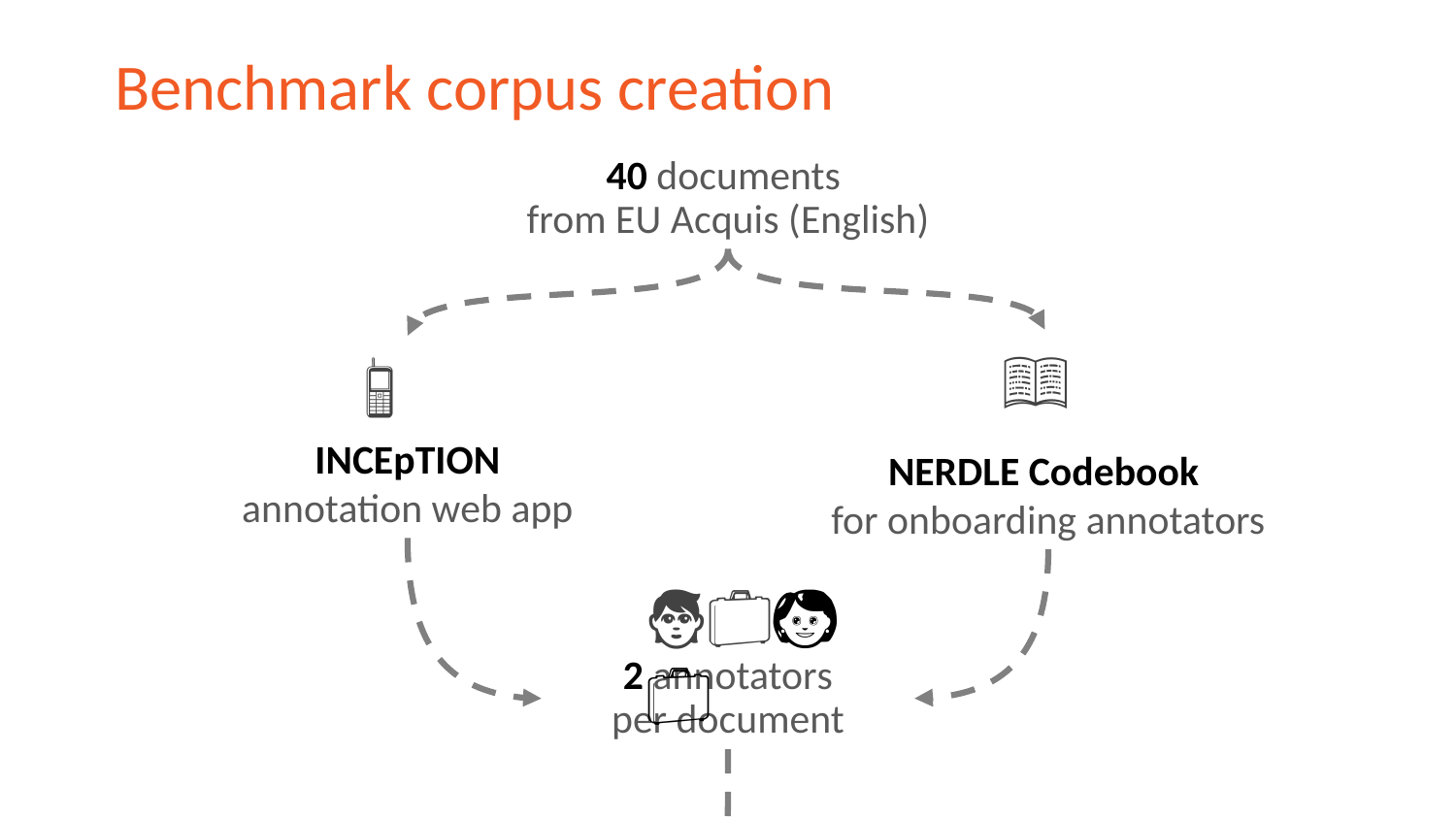

# Benchmark corpus creation
40 documents
from EU Acquis (English)
📖
📱
INCEpTION
annotation web app
NERDLE Codebook
for onboarding annotators
🧑‍💼👩‍💼

2 annotators
per document